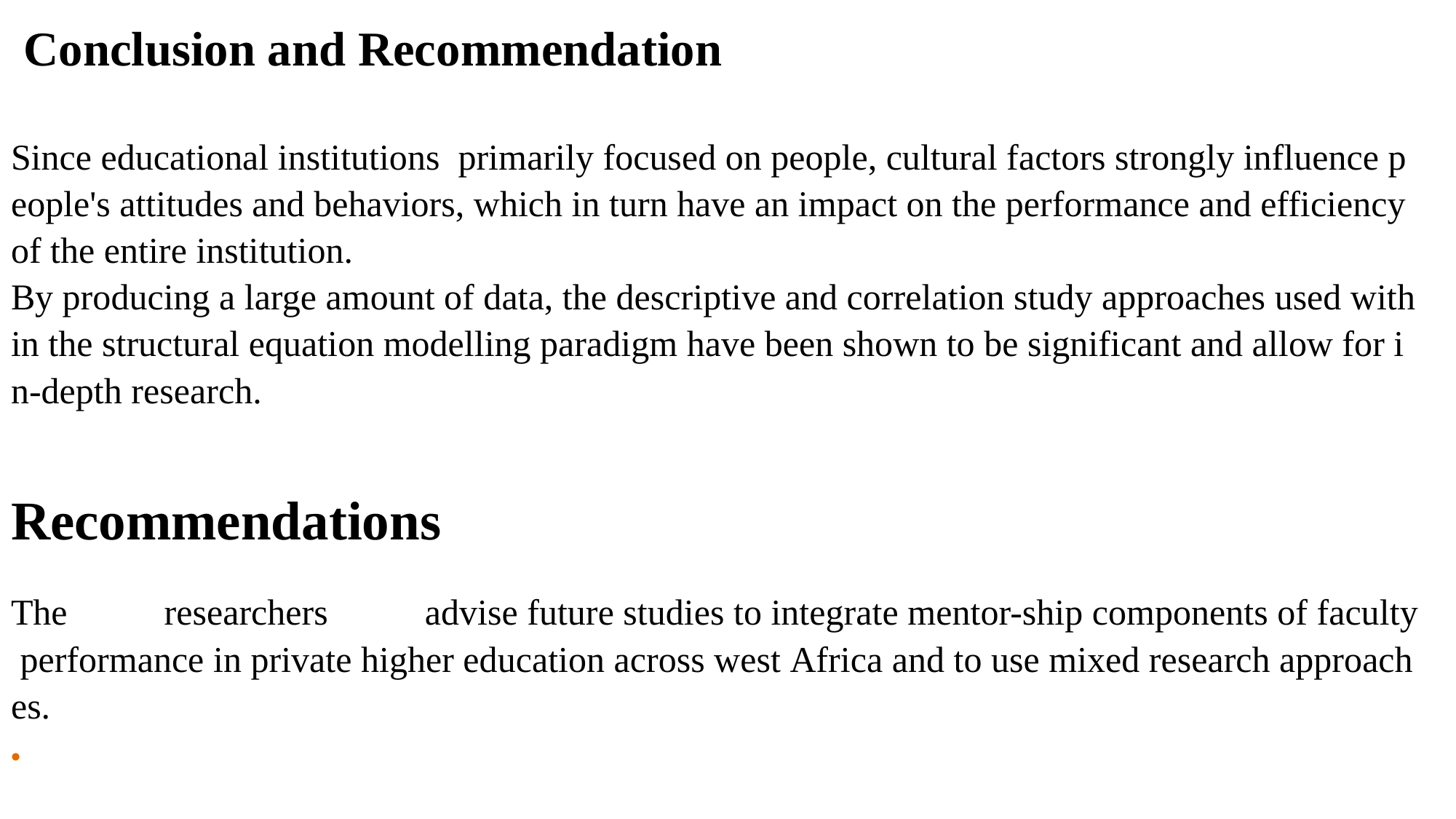

# Conclusion and Recommendation
Since educational institutions  primarily focused on people, cultural factors strongly influence people's attitudes and behaviors, which in turn have an impact on the performance and efficiency
of the entire institution. By producing a large amount of data, the descriptive and correlation study approaches used within the structural equation modelling paradigm have been shown to be significant and allow for in-depth research.

Recommendations

The researchers advise future studies to integrate mentor-ship components of faculty  performance in private higher education across west Africa and to use mixed research approaches.